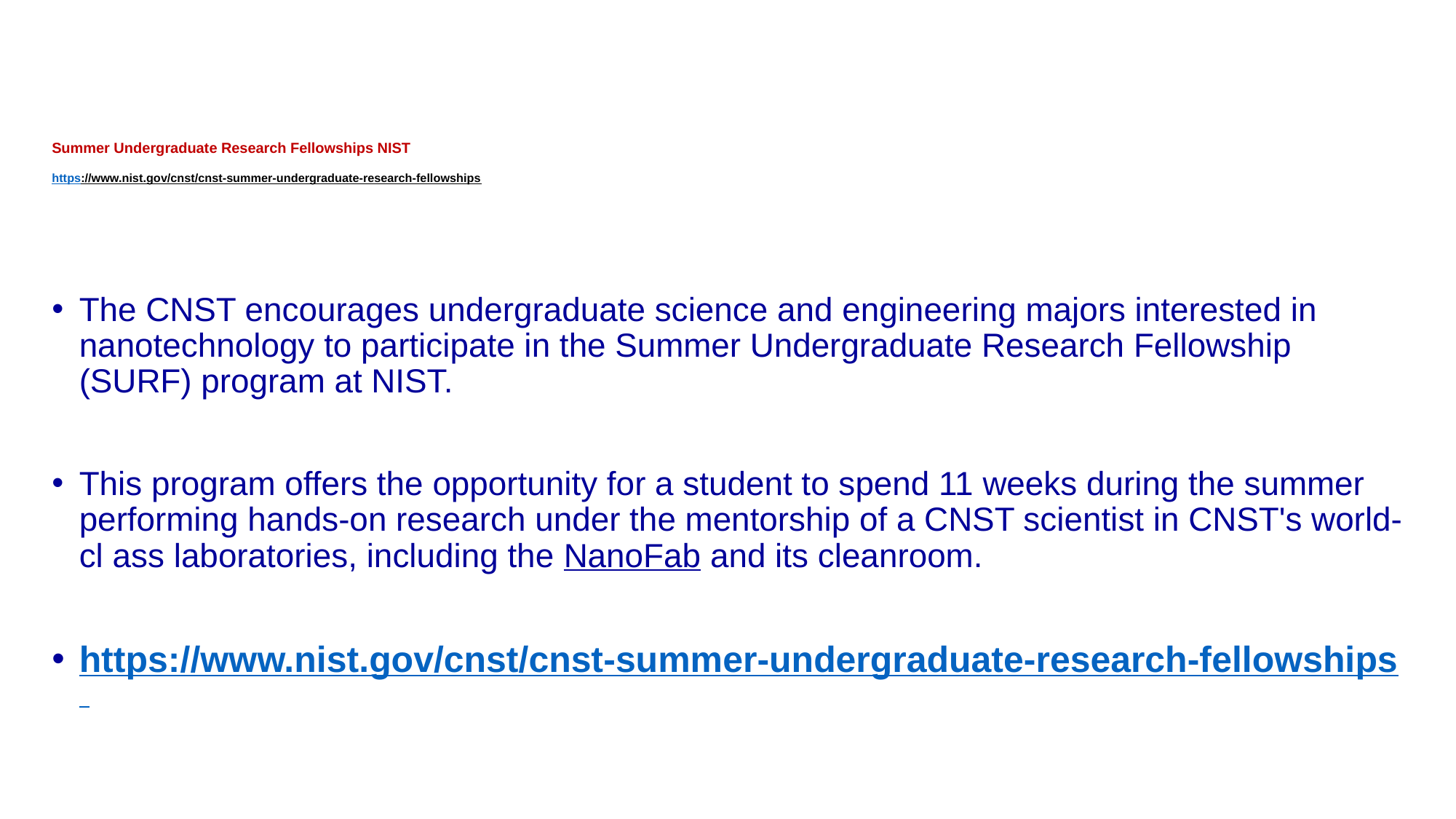

# Summer Undergraduate Research Fellowships NIST https://www.nist.gov/cnst/cnst-summer-undergraduate-research-fellowships
The CNST encourages undergraduate science and engineering majors interested in nanotechnology to participate in the Summer Undergraduate Research Fellowship (SURF) program at NIST.

This program offers the opportunity for a student to spend 11 weeks during the summer performing hands-on research under the mentorship of a CNST scientist in CNST's world-cl ass laboratories, including the NanoFab and its cleanroom.

https://www.nist.gov/cnst/cnst-summer-undergraduate-research-fellowships